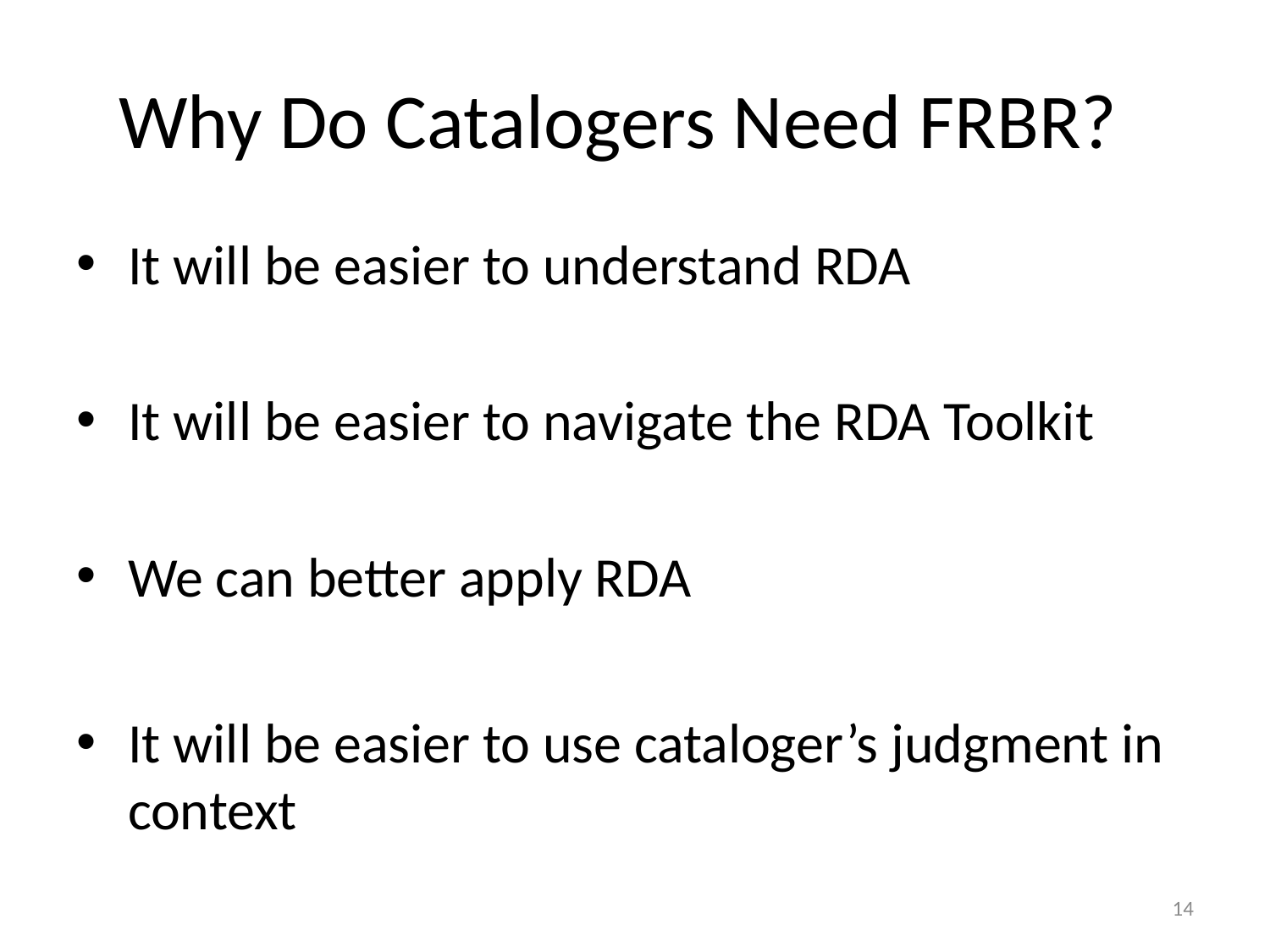

# Why Do Catalogers Need FRBR?
It will be easier to understand RDA

It will be easier to navigate the RDA Toolkit

We can better apply RDA

It will be easier to use cataloger’s judgment in context

14